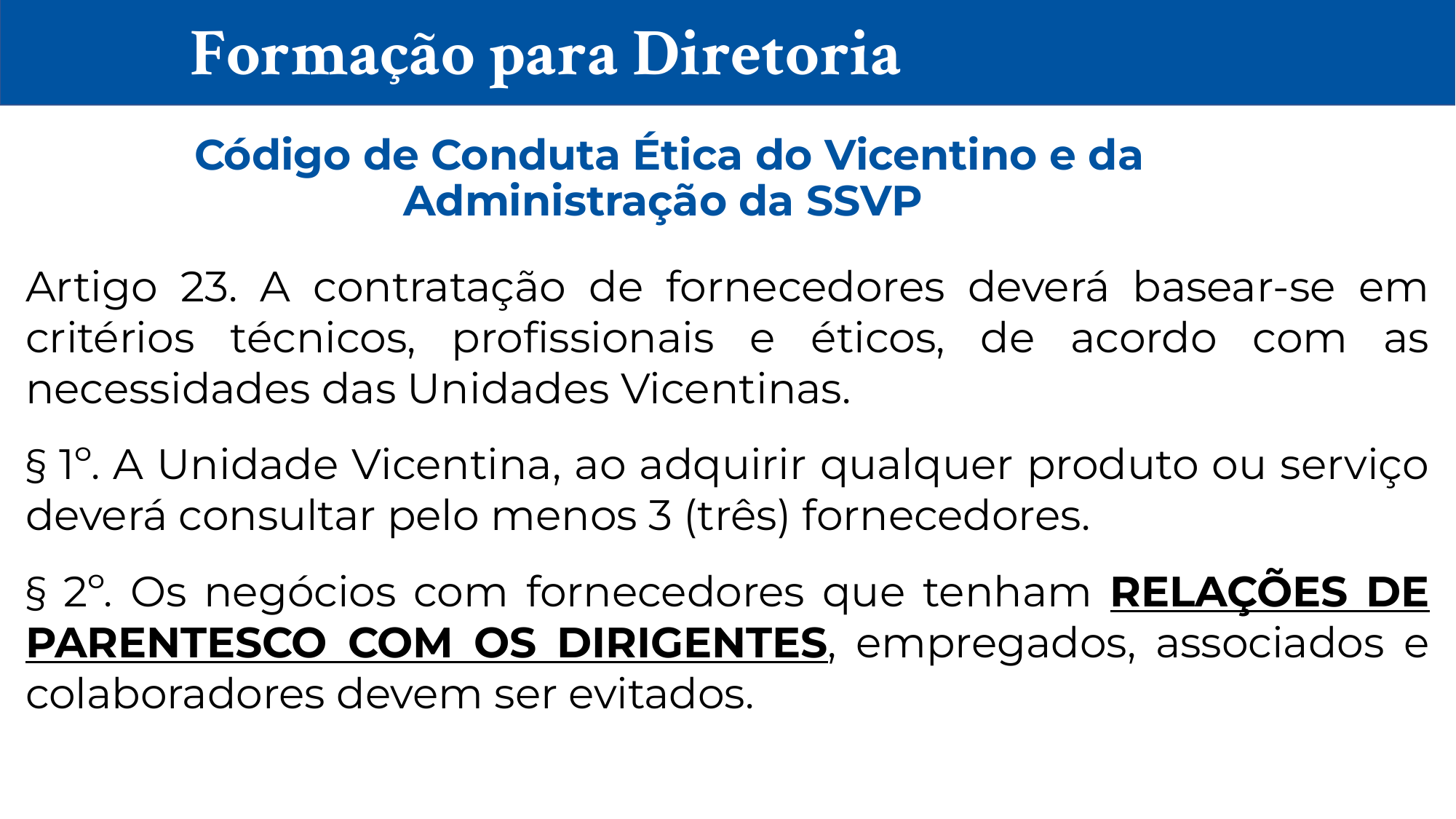

Formação para Diretoria
# Código de Conduta Ética do Vicentino e da Administração da SSVP
Artigo 23. A contratação de fornecedores deverá basear-se em critérios técnicos, profissionais e éticos, de acordo com as necessidades das Unidades Vicentinas.

§ 1º. A Unidade Vicentina, ao adquirir qualquer produto ou serviço deverá consultar pelo menos 3 (três) fornecedores.

§ 2º. Os negócios com fornecedores que tenham RELAÇÕES DE PARENTESCO COM OS DIRIGENTES, empregados, associados e colaboradores devem ser evitados.